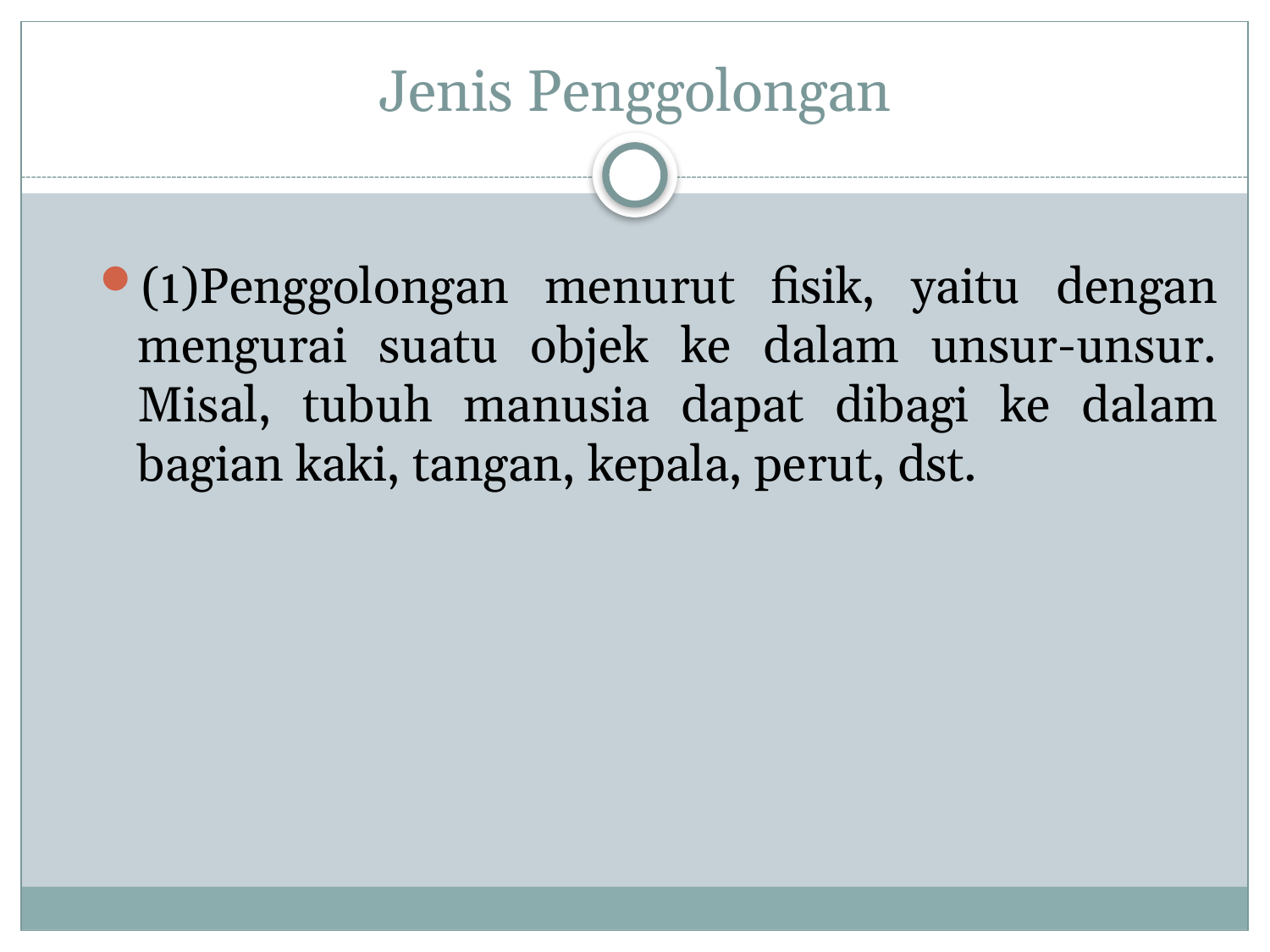

# Jenis Penggolongan
(1)Penggolongan menurut fisik, yaitu dengan mengurai suatu objek ke dalam unsur-unsur. Misal, tubuh manusia dapat dibagi ke dalam bagian kaki, tangan, kepala, perut, dst.